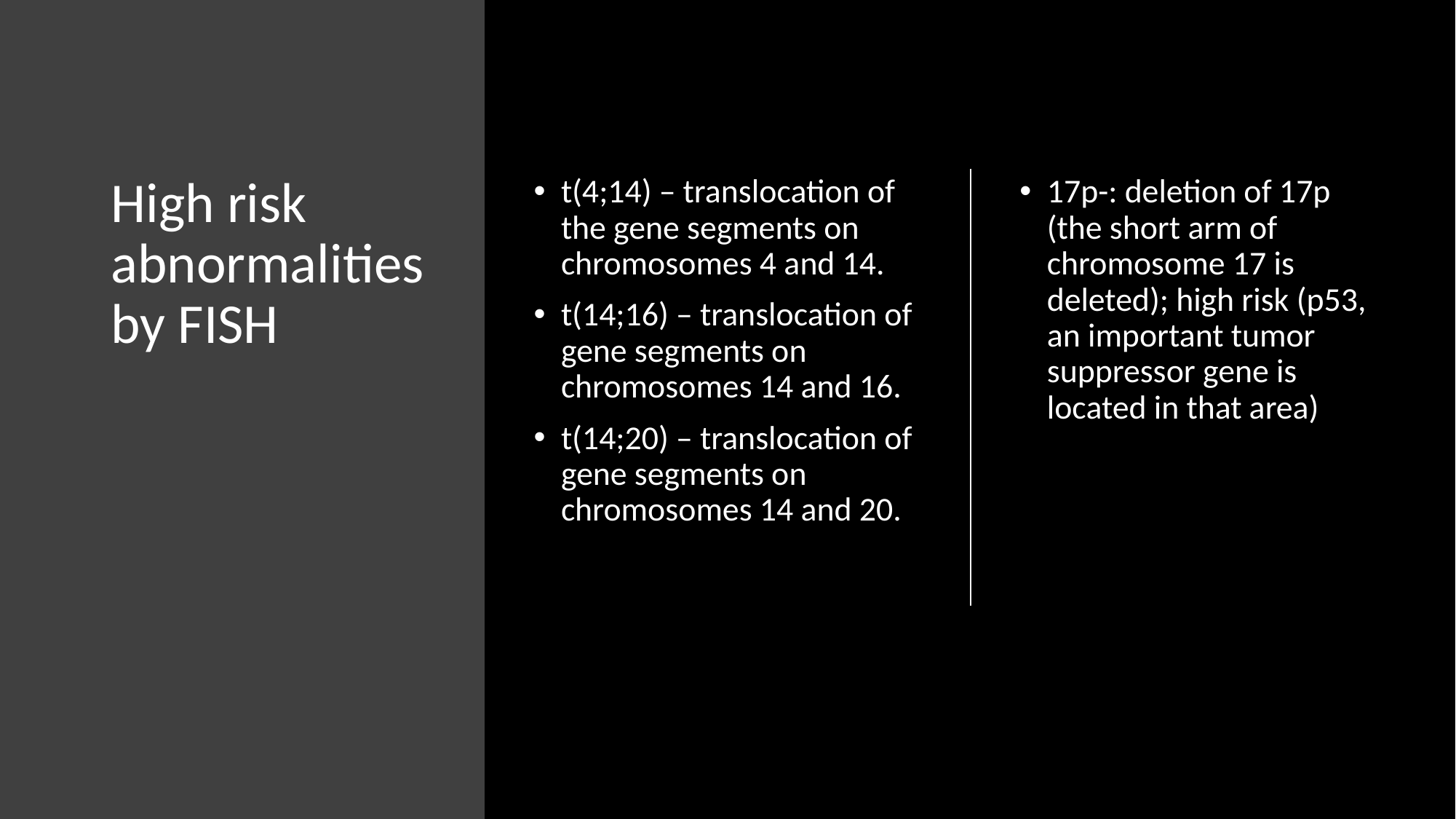

# High risk abnormalities by FISH
t(4;14) – translocation of the gene segments on chromosomes 4 and 14.
t(14;16) – translocation of gene segments on chromosomes 14 and 16.
t(14;20) – translocation of gene segments on chromosomes 14 and 20.

17p-: deletion of 17p (the short arm of chromosome 17 is deleted); high risk (p53, an important tumor suppressor gene is located in that area)